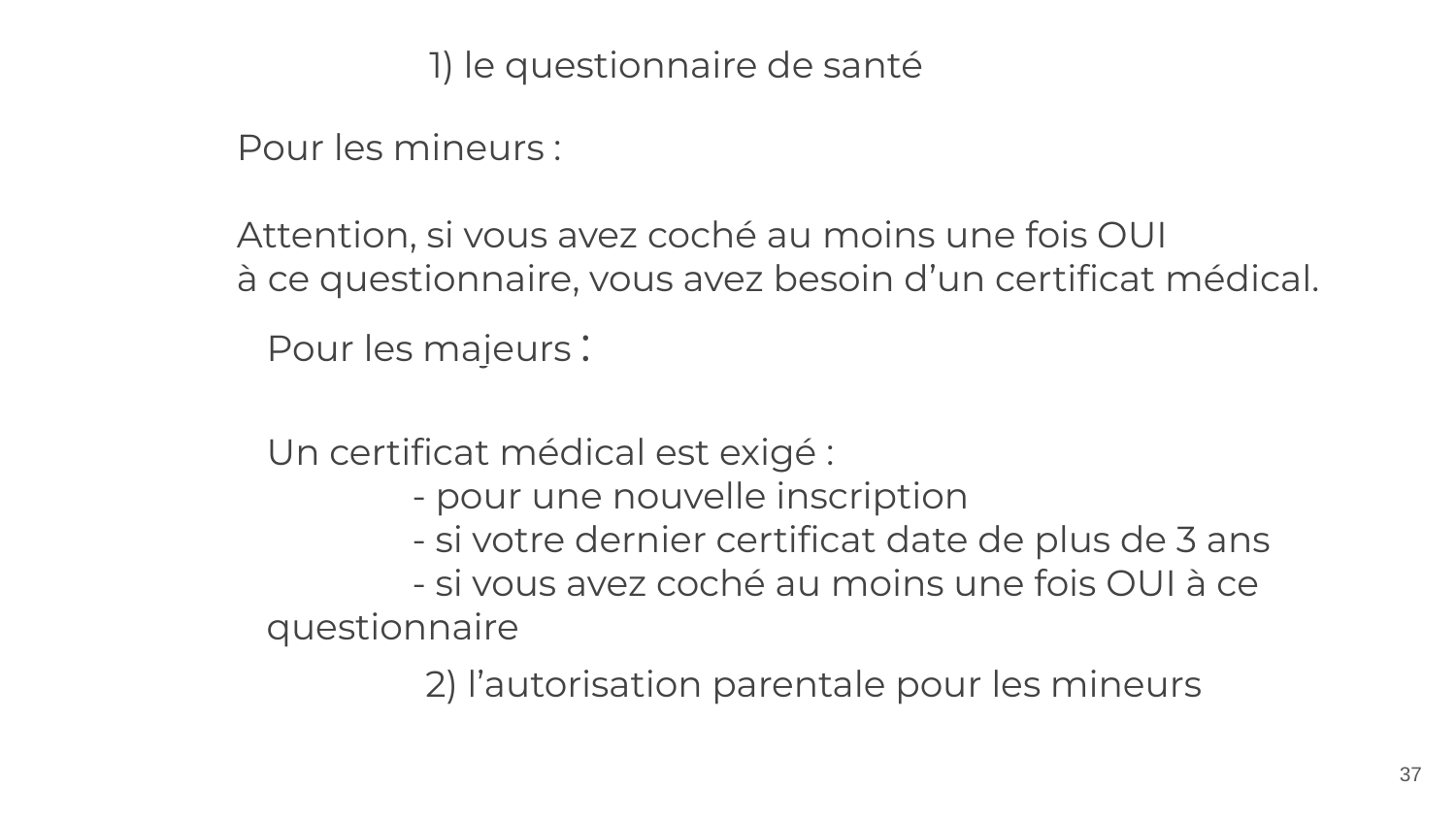

1) le questionnaire de santé

             Pour les mineurs :

             Attention, si vous avez coché au moins une fois OUI
             à ce questionnaire, vous avez besoin d’un certificat médical.
Pour les majeurs :

Un certificat médical est exigé :
	- pour une nouvelle inscription
	- si votre dernier certificat date de plus de 3 ans
	- si vous avez coché au moins une fois OUI à ce questionnaire

2) l’autorisation parentale pour les mineurs
37